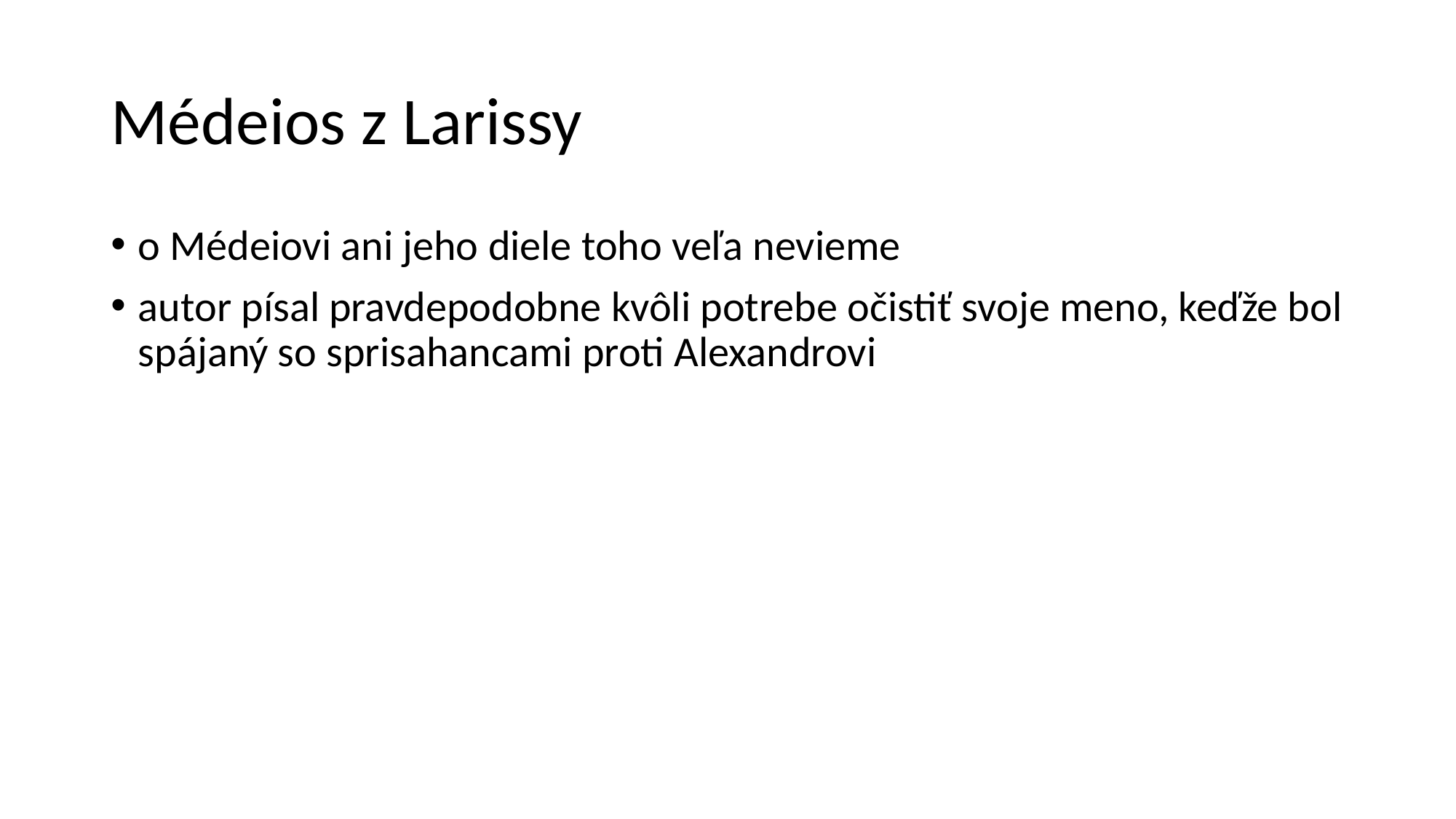

# Médeios z Larissy
o Médeiovi ani jeho diele toho veľa nevieme
autor písal pravdepodobne kvôli potrebe očistiť svoje meno, keďže bol spájaný so sprisahancami proti Alexandrovi